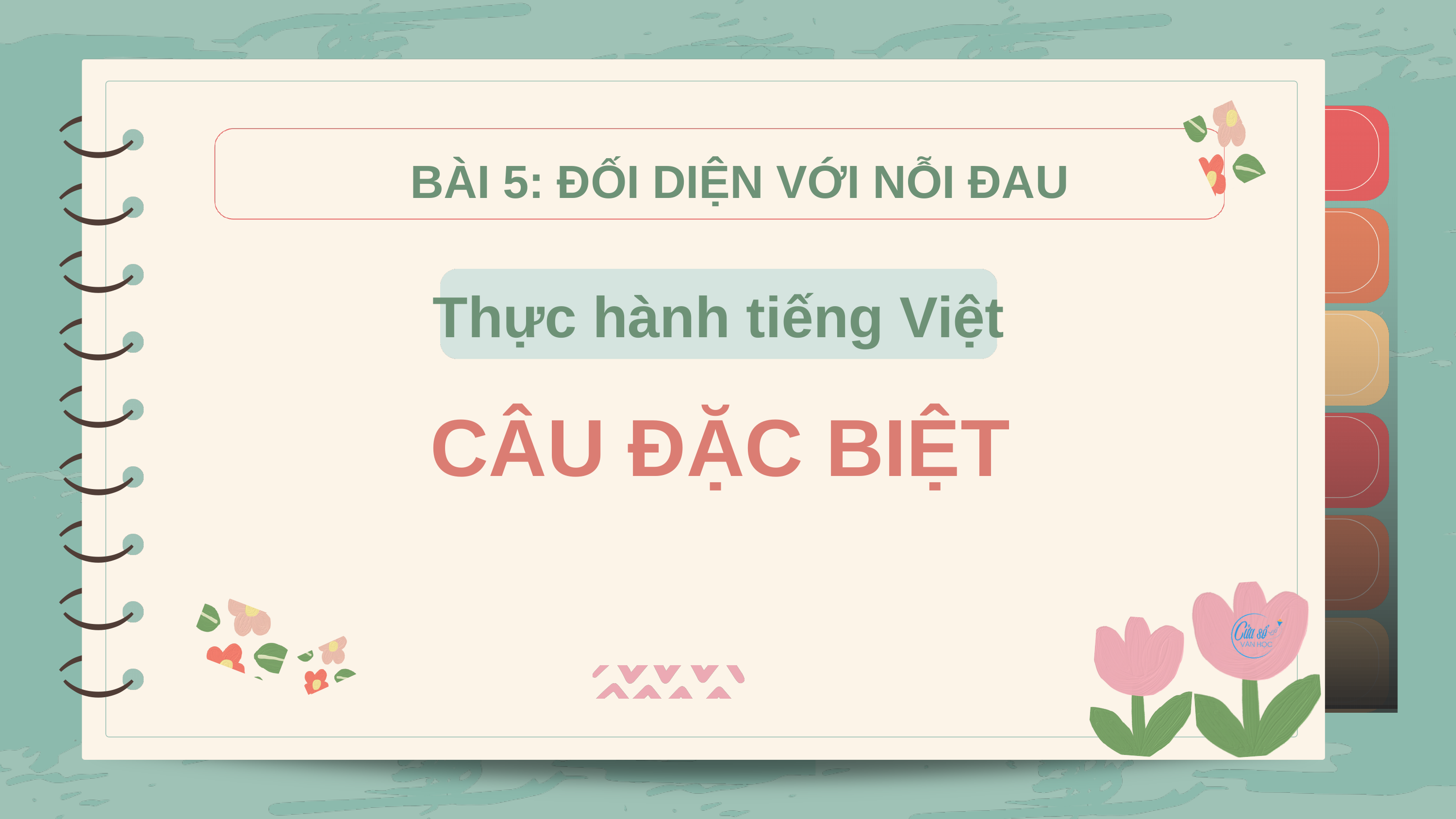

)

)

BÀI 5: ĐỐI DIỆN VỚI NỖI ĐAU

)
)

)
)
Thực hành tiếng Việt

)

)

)
)

CÂU ĐẶC BIỆT

)
)

)
)

)
)

)

)